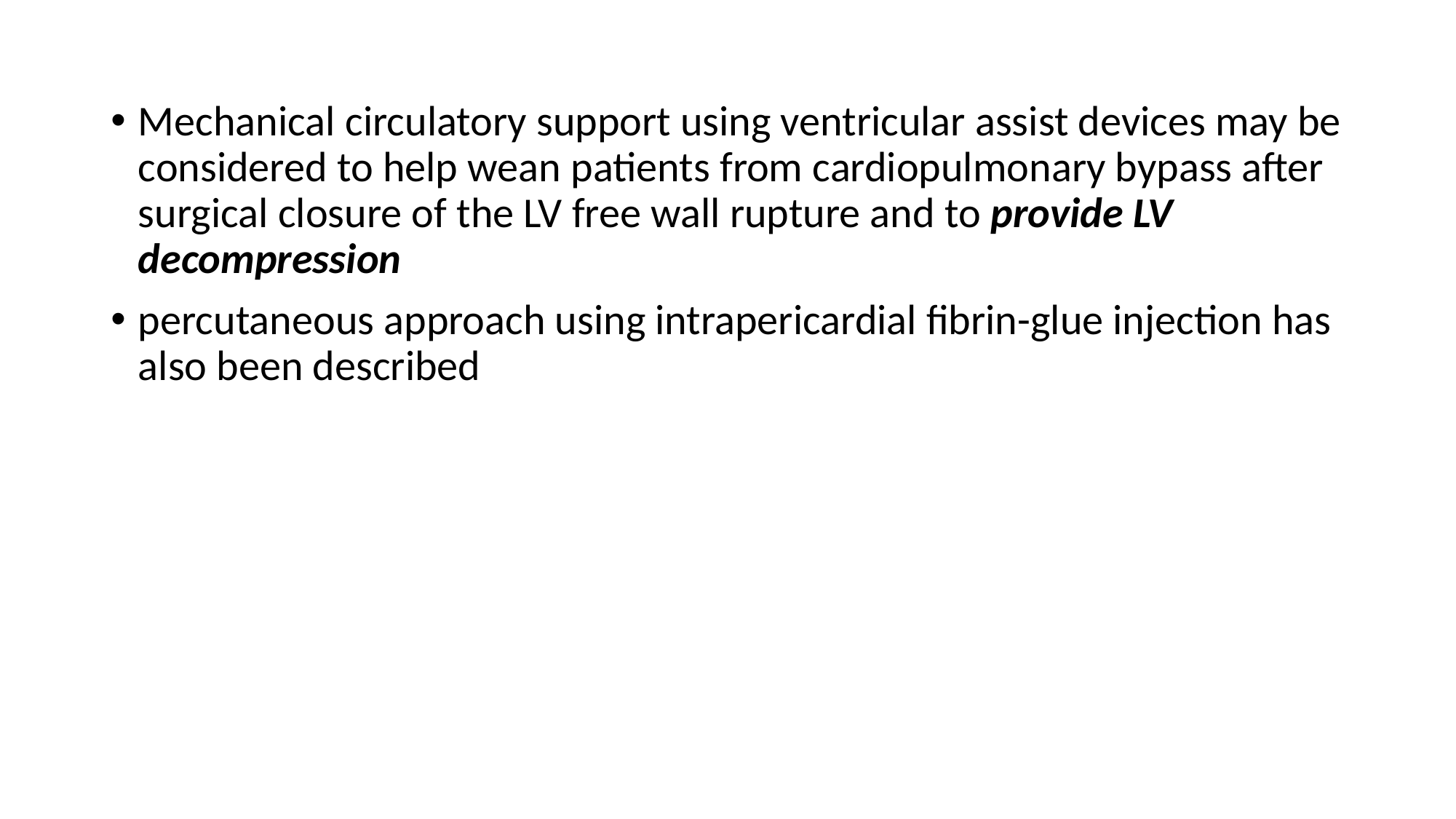

Mechanical circulatory support using ventricular assist devices may be considered to help wean patients from cardiopulmonary bypass after surgical closure of the LV free wall rupture and to provide LV decompression
percutaneous approach using intrapericardial fibrin-glue injection has also been described